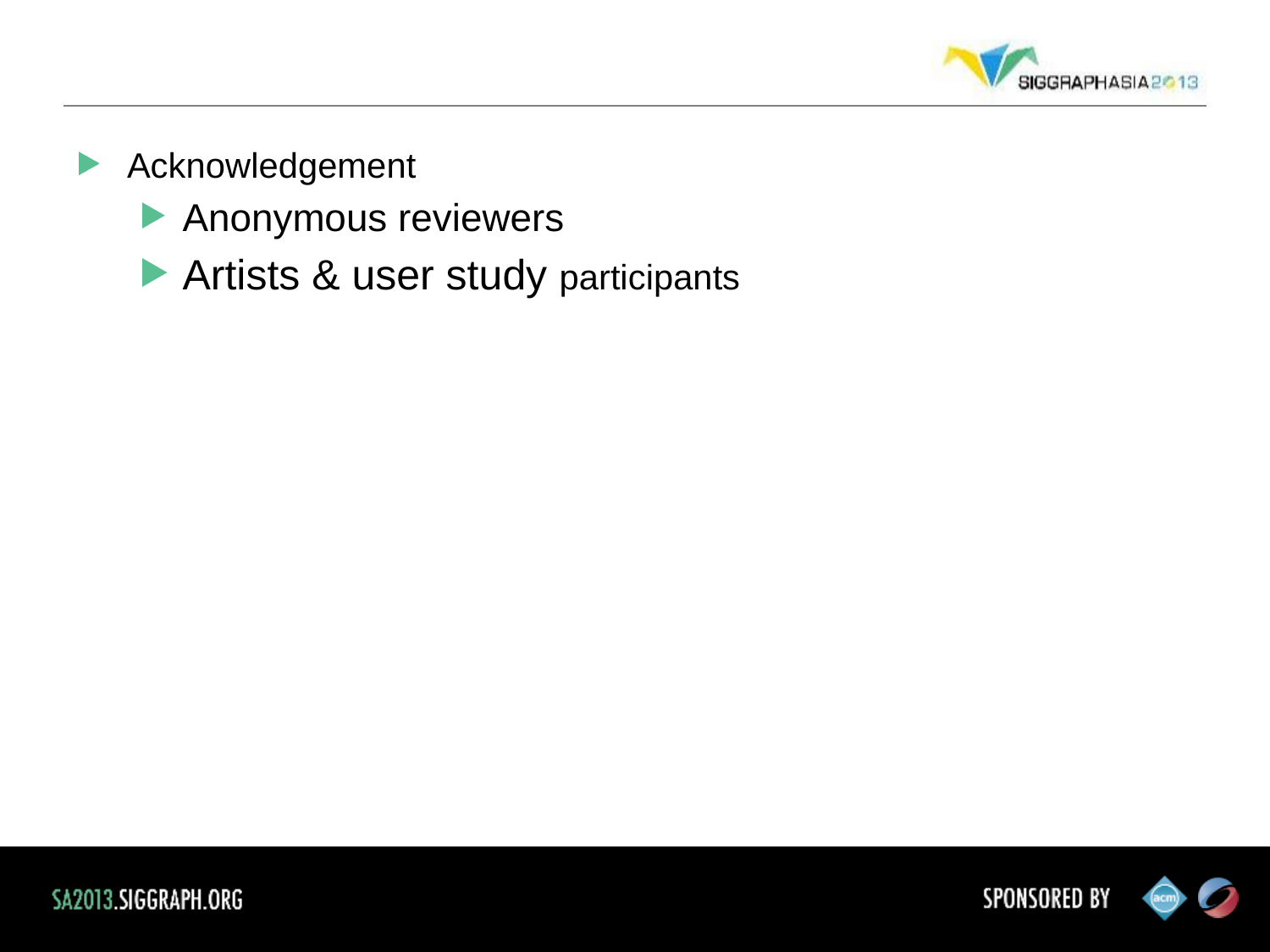

Acknowledgement
Anonymous reviewers
Artists & user study participants